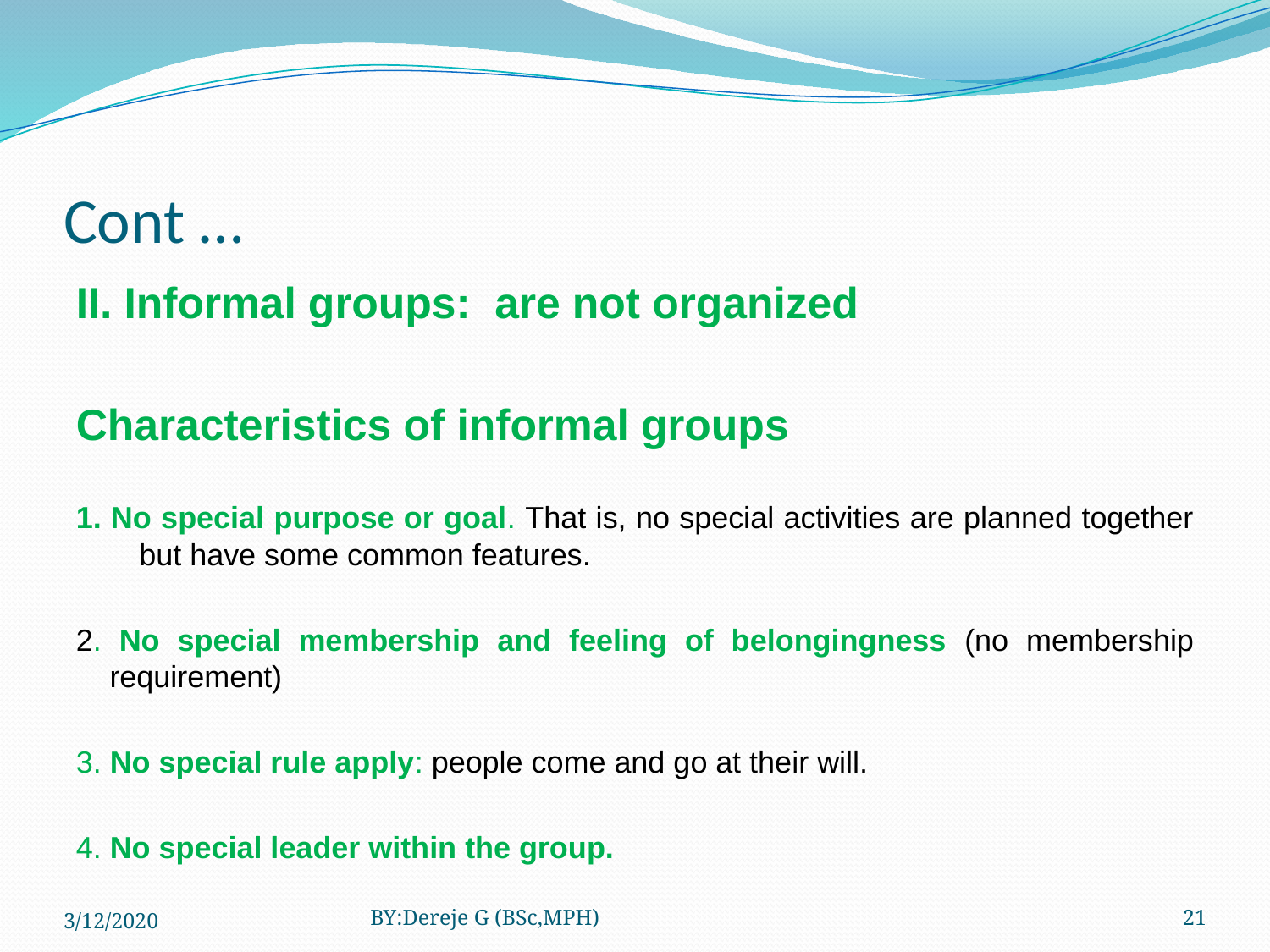

# Cont …
II. Informal groups:  are not organized

Characteristics of informal groups

1. No special purpose or goal. That is, no special activities are planned together but have some common features.

2. No special membership and feeling of belongingness (no membership requirement)

3. No special rule apply: people come and go at their will.

4. No special leader within the group.

3/12/2020
BY:Dereje G (BSc,MPH)
21